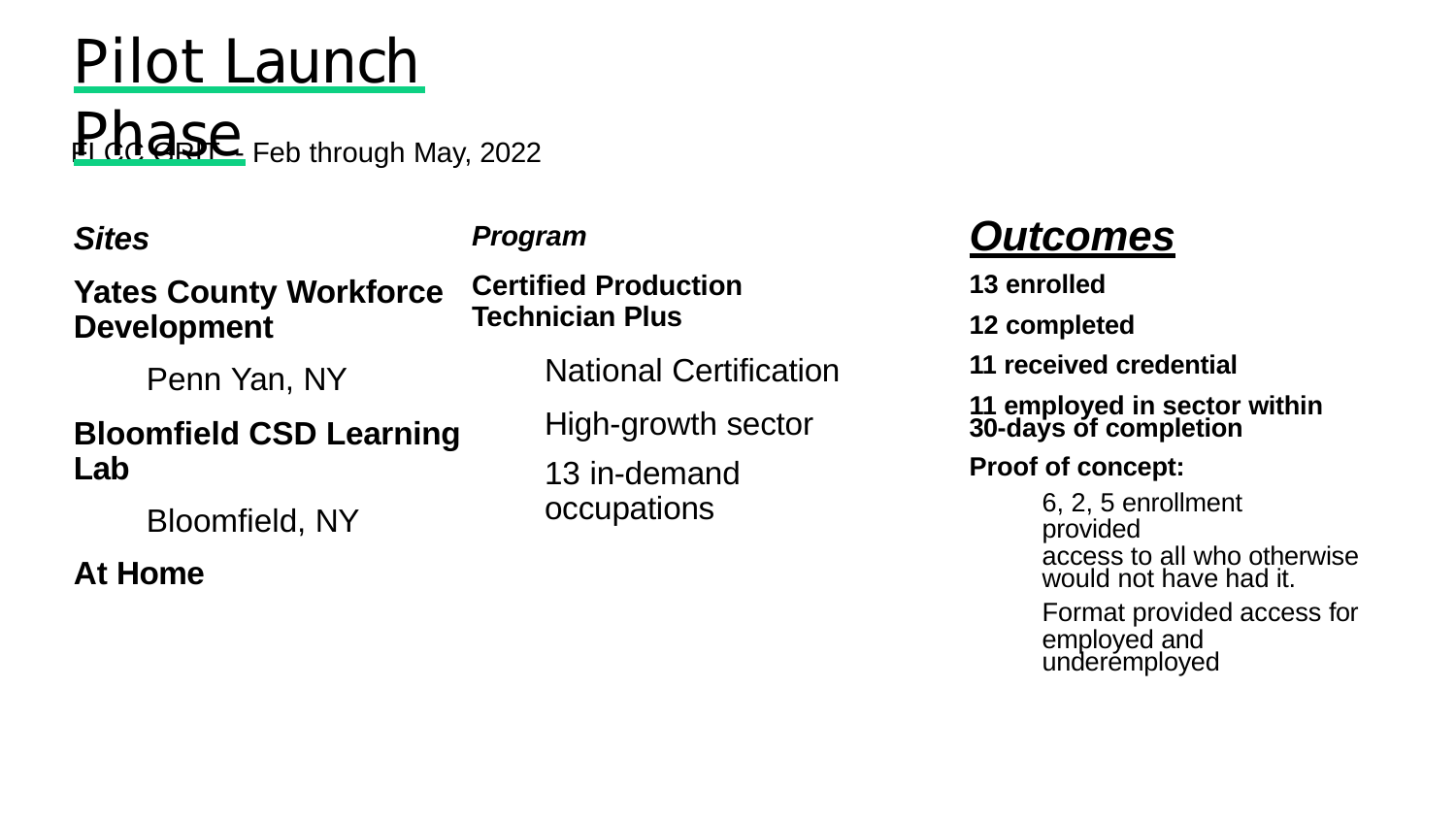

# Pilot Launch Phase
FLCC GRIT - Feb through May, 2022
Outcomes
13 enrolled
12 completed
11 received credential
11 employed in sector within 30-days of completion
Proof of concept:
6, 2, 5 enrollment provided
access to all who otherwise would not have had it.
Format provided access for
employed and underemployed
Sites
Yates County Workforce Development
Penn Yan, NY
Bloomfield CSD Learning Lab
Bloomfield, NY
At Home
Program
Certified Production Technician Plus
National Certification High-growth sector
13 in-demand occupations